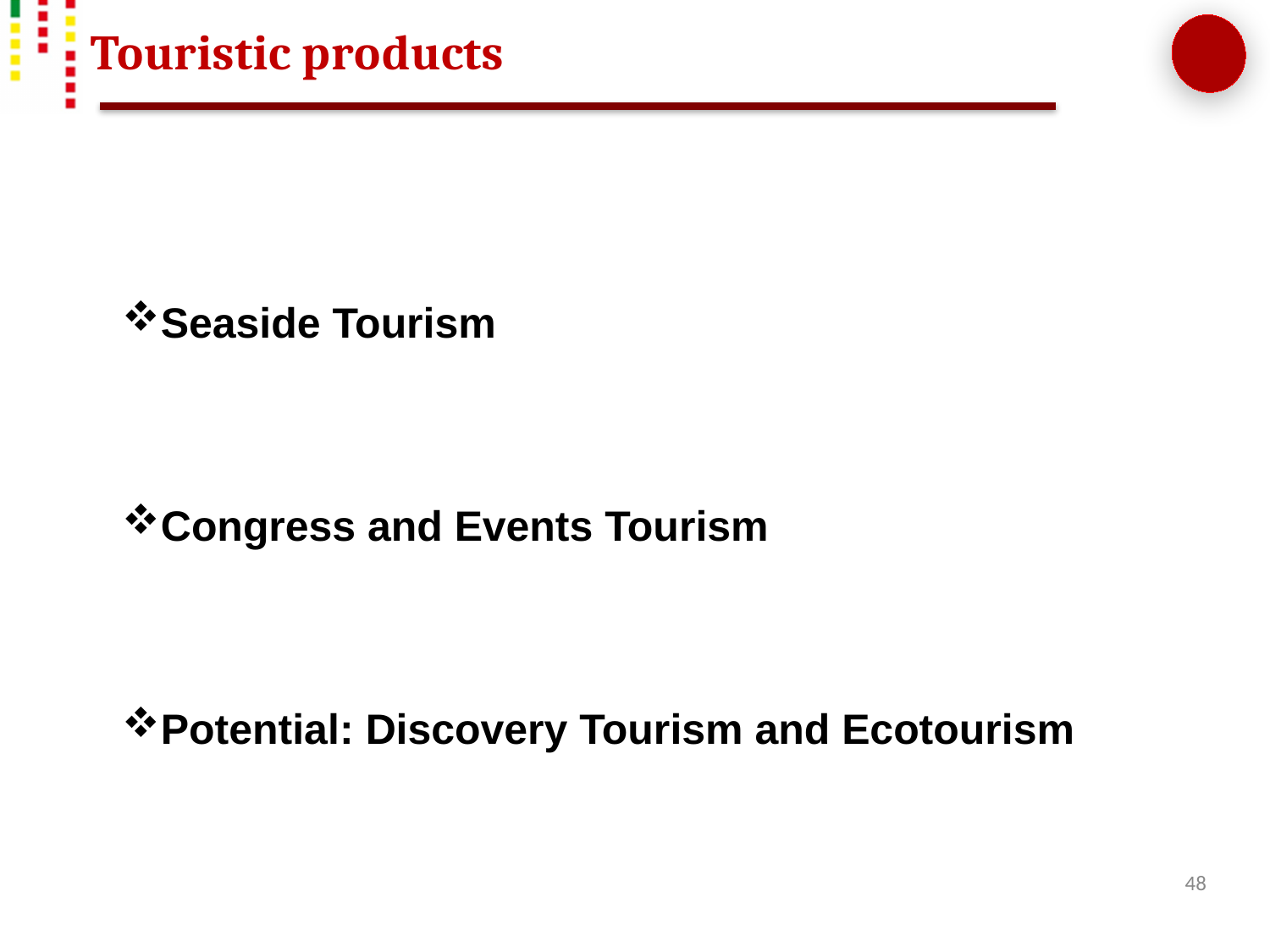

# Touristic products

Seaside Tourism

Congress and Events Tourism

Potential: Discovery Tourism and Ecotourism
48